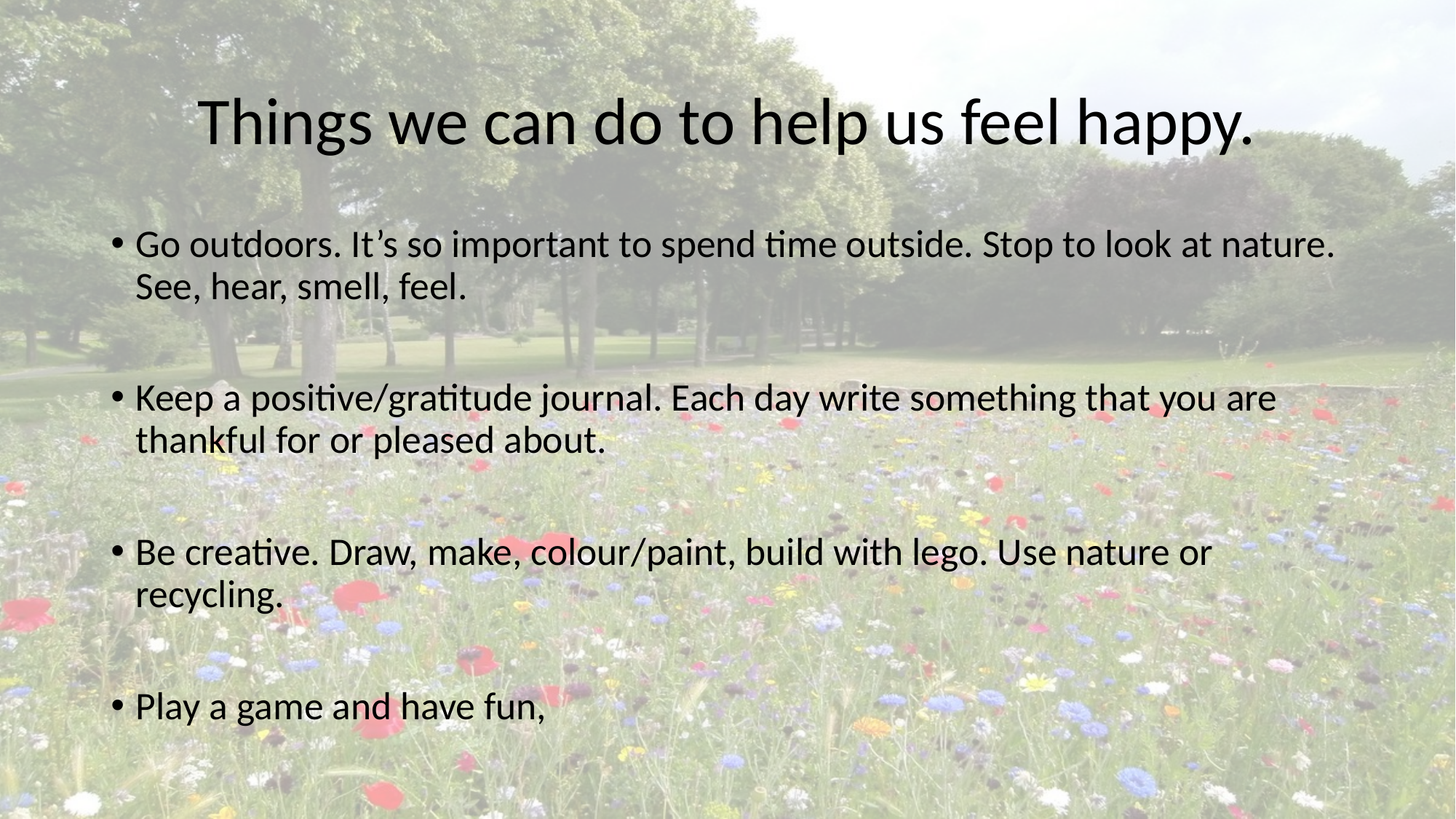

# Things we can do to help us feel happy.
Go outdoors. It’s so important to spend time outside. Stop to look at nature. See, hear, smell, feel.

Keep a positive/gratitude journal. Each day write something that you are thankful for or pleased about.

Be creative. Draw, make, colour/paint, build with lego. Use nature or recycling.

Play a game and have fun,